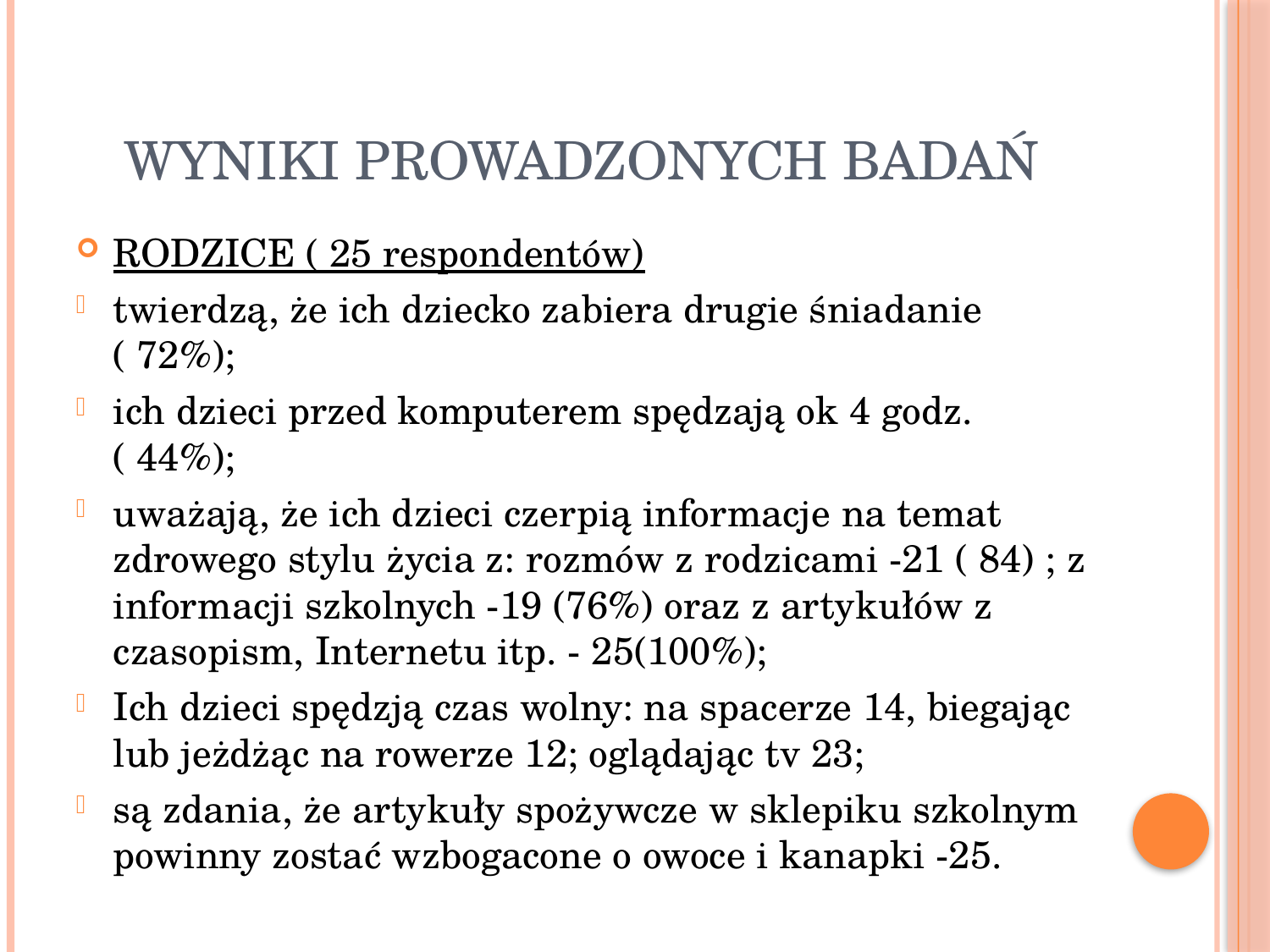

# WYNIKI PROWADZONYCH BADAŃ
RODZICE ( 25 respondentów)
twierdzą, że ich dziecko zabiera drugie śniadanie ( 72%);
ich dzieci przed komputerem spędzają ok 4 godz. ( 44%);
uważają, że ich dzieci czerpią informacje na temat zdrowego stylu życia z: rozmów z rodzicami -21 ( 84) ; z informacji szkolnych -19 (76%) oraz z artykułów z czasopism, Internetu itp. - 25(100%);
Ich dzieci spędzją czas wolny: na spacerze 14, biegając lub jeżdżąc na rowerze 12; oglądając tv 23;
są zdania, że artykuły spożywcze w sklepiku szkolnym powinny zostać wzbogacone o owoce i kanapki -25.